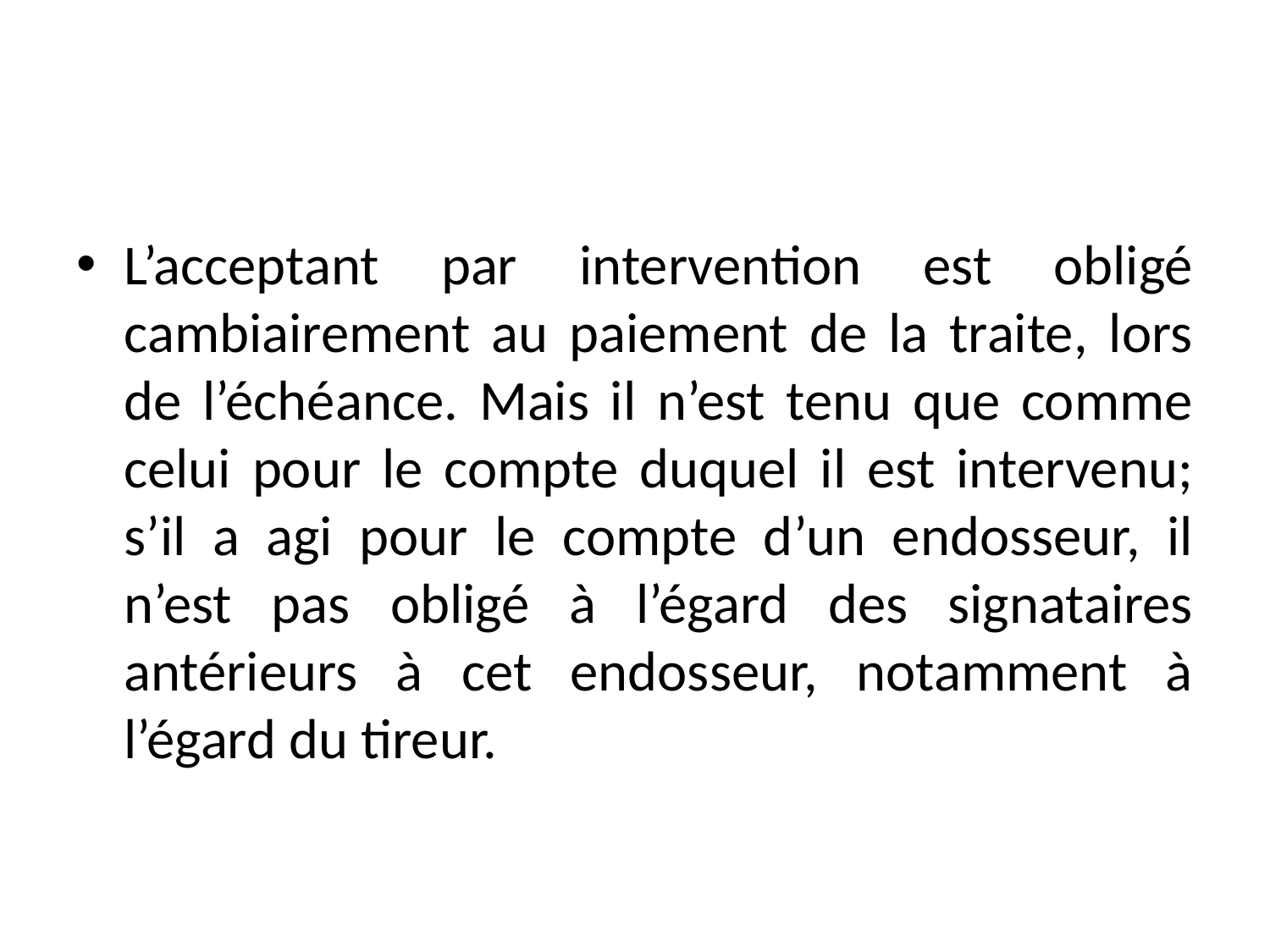

#
L’acceptant par intervention est obligé cambiairement au paiement de la traite, lors de l’échéance. Mais il n’est tenu que comme celui pour le compte duquel il est intervenu; s’il a agi pour le compte d’un endosseur, il n’est pas obligé à l’égard des signataires antérieurs à cet endosseur, notamment à l’égard du tireur.